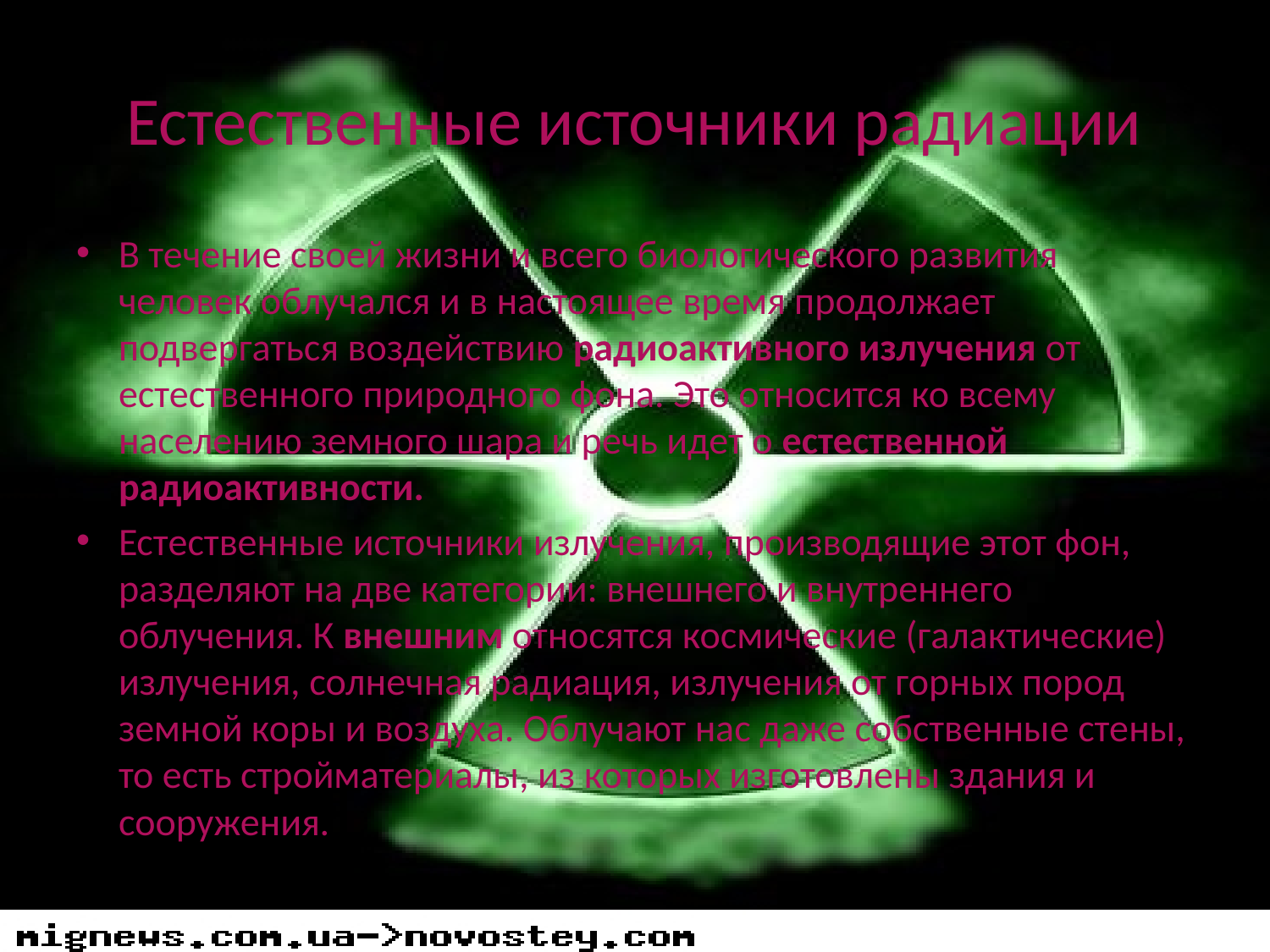

# Естественные источники радиации
В течение своей жизни и всего биологического развития человек облучался и в настоящее время продолжает подвергаться воздействию радиоактивного излучения от естественного природного фона. Это относится ко всему населению земного шара и речь идет о естественной радиоактивности.
Естественные источники излучения, производящие этот фон, разделяют на две категории: внешнего и внутреннего облучения. К внешним относятся космические (галактические) излучения, солнечная радиация, излучения от горных пород земной коры и воздуха. Облучают нас даже собственные стены, то есть стройматериалы, из которых изготовлены здания и сооружения.